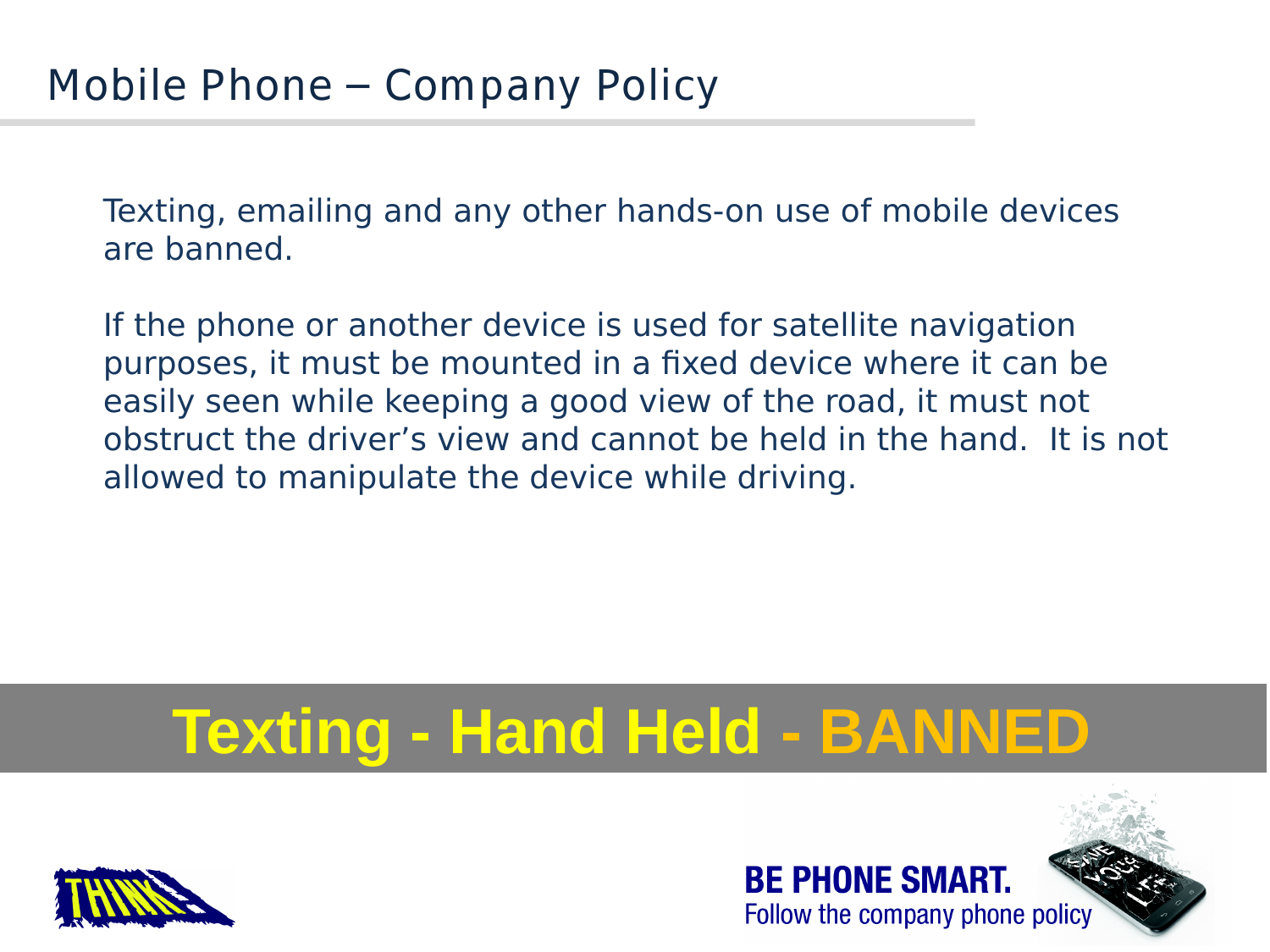

Mobile Phone – Company Policy
Texting, emailing and any other hands-on use of mobile devices are banned.

If the phone or another device is used for satellite navigation purposes, it must be mounted in a fixed device where it can be easily seen while keeping a good view of the road, it must not obstruct the driver’s view and cannot be held in the hand.  It is not allowed to manipulate the device while driving.
Texting - Hand Held - BANNED